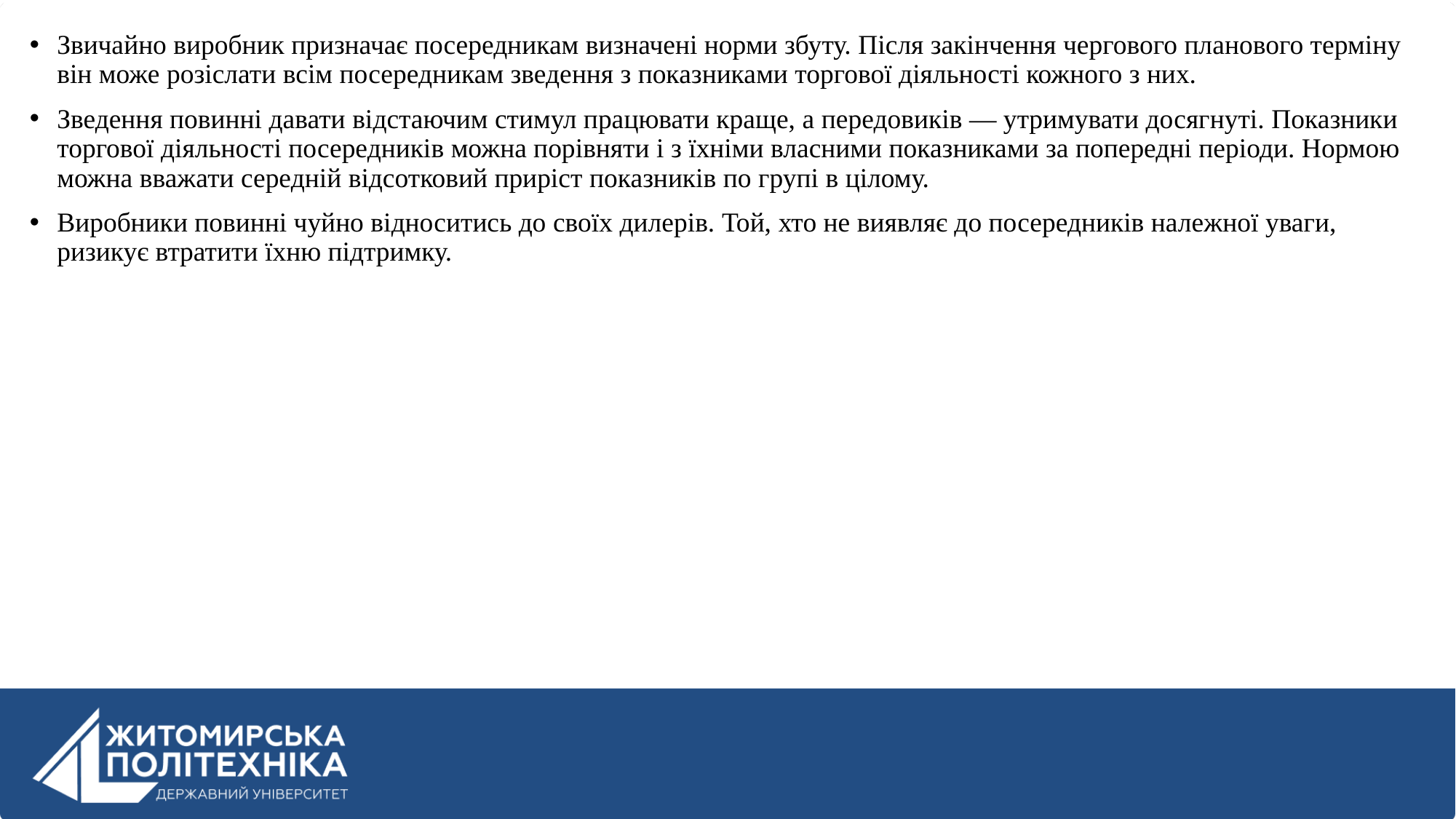

Звичайно виробник призначає посередникам визначені норми збуту. Після закінчення чергового планового терміну він може розіслати всім посередникам зведення з показниками торгової діяльності кожного з них.
Зведення повинні давати відстаючим стимул працювати краще, а передовиків — утримувати досягнуті. Показники торгової діяльності посередників можна порівняти і з їхніми власними показниками за попередні періоди. Нормою можна вважати середній відсотковий приріст показників по групі в цілому.
Виробники повинні чуйно відноситись до своїх дилерів. Той, хто не виявляє до посередників належної уваги, ризикує втратити їхню підтримку.